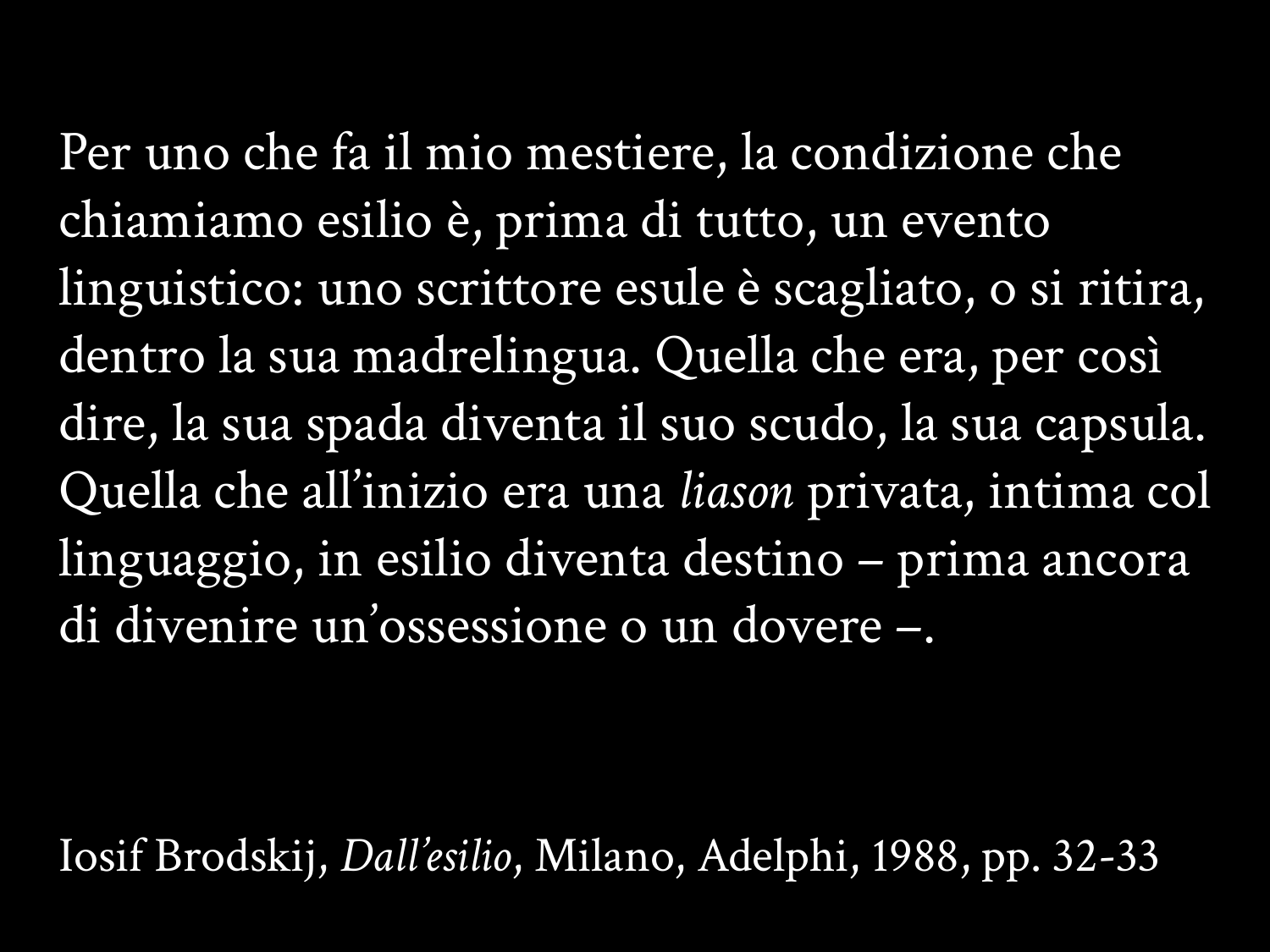

Per uno che fa il mio mestiere, la condizione che chiamiamo esilio è, prima di tutto, un evento linguistico: uno scrittore esule è scagliato, o si ritira, dentro la sua madrelingua. Quella che era, per così dire, la sua spada diventa il suo scudo, la sua capsula. Quella che all’inizio era una liason privata, intima col linguaggio, in esilio diventa destino – prima ancora di divenire un’ossessione o un dovere –.

Iosif Brodskij, Dall’esilio, Milano, Adelphi, 1988, pp. 32-33